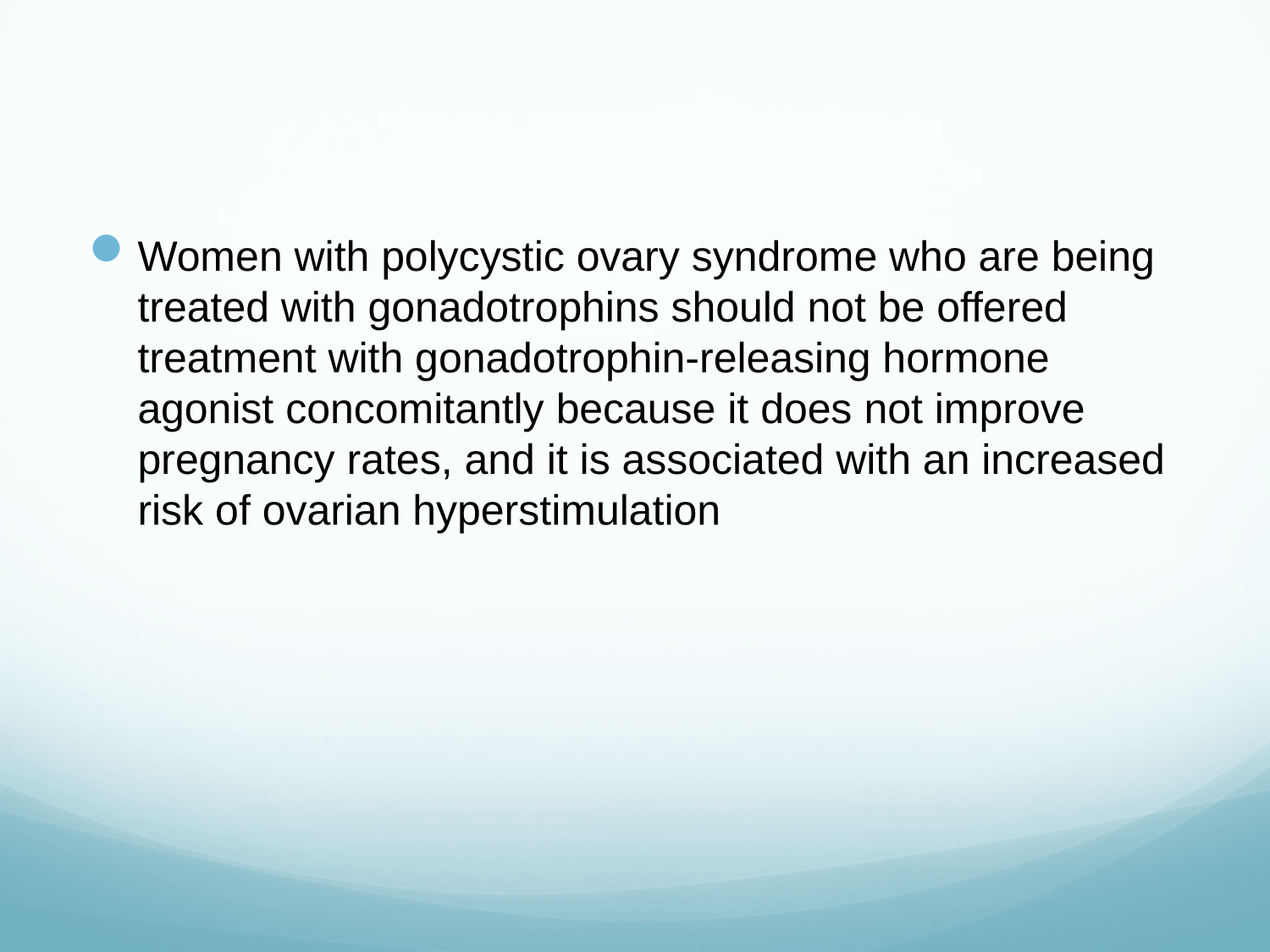

#
Women with polycystic ovary syndrome who are being treated with gonadotrophins should not be offered treatment with gonadotrophin-releasing hormone agonist concomitantly because it does not improve pregnancy rates, and it is associated with an increased risk of ovarian hyperstimulation